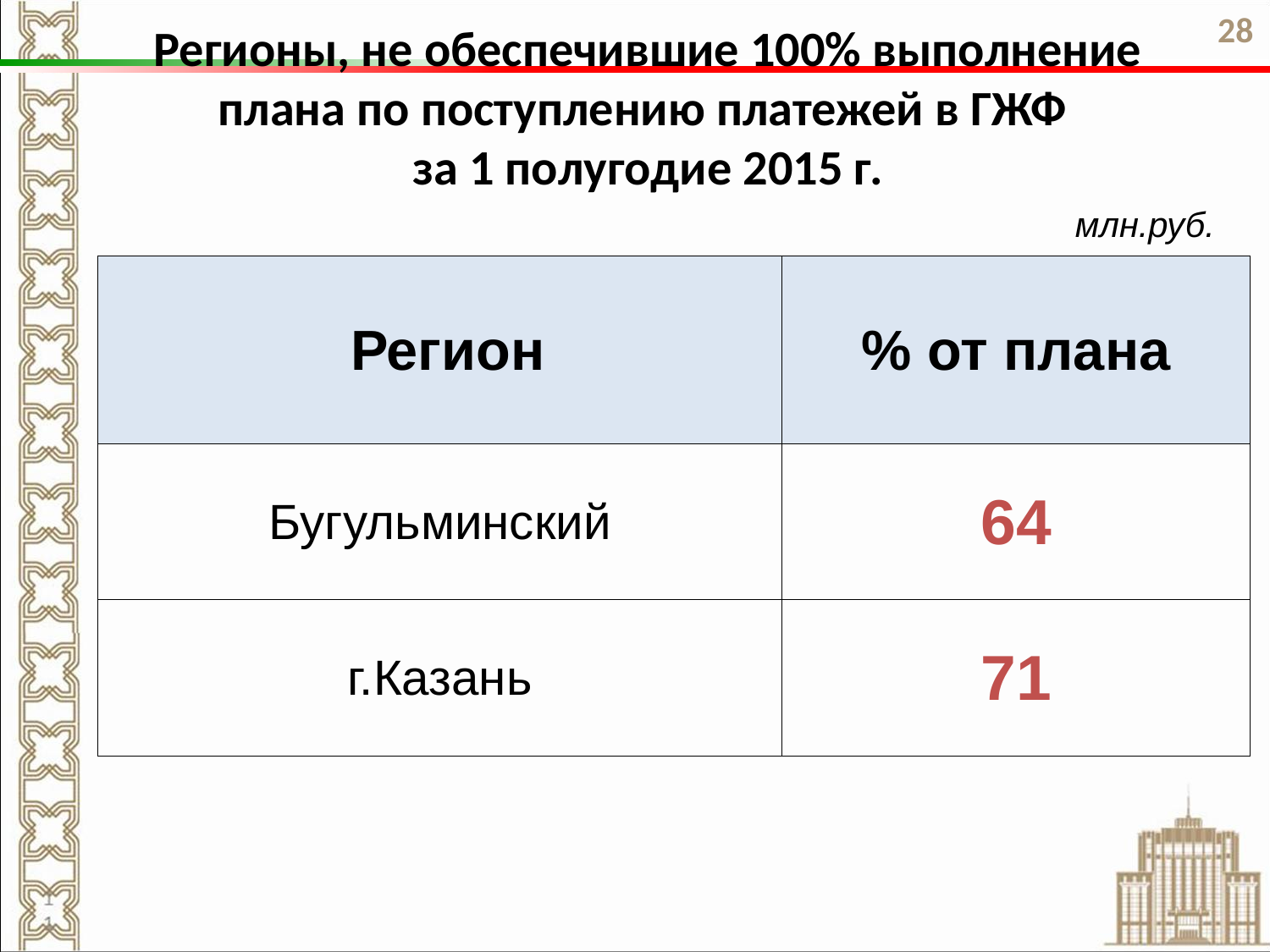

28
Регионы, не обеспечившие 100% выполнение плана по поступлению платежей в ГЖФ
за 1 полугодие 2015 г.
млн.руб.
| Регион | % от плана |
| --- | --- |
| Бугульминский | 64 |
| г.Казань | 71 |